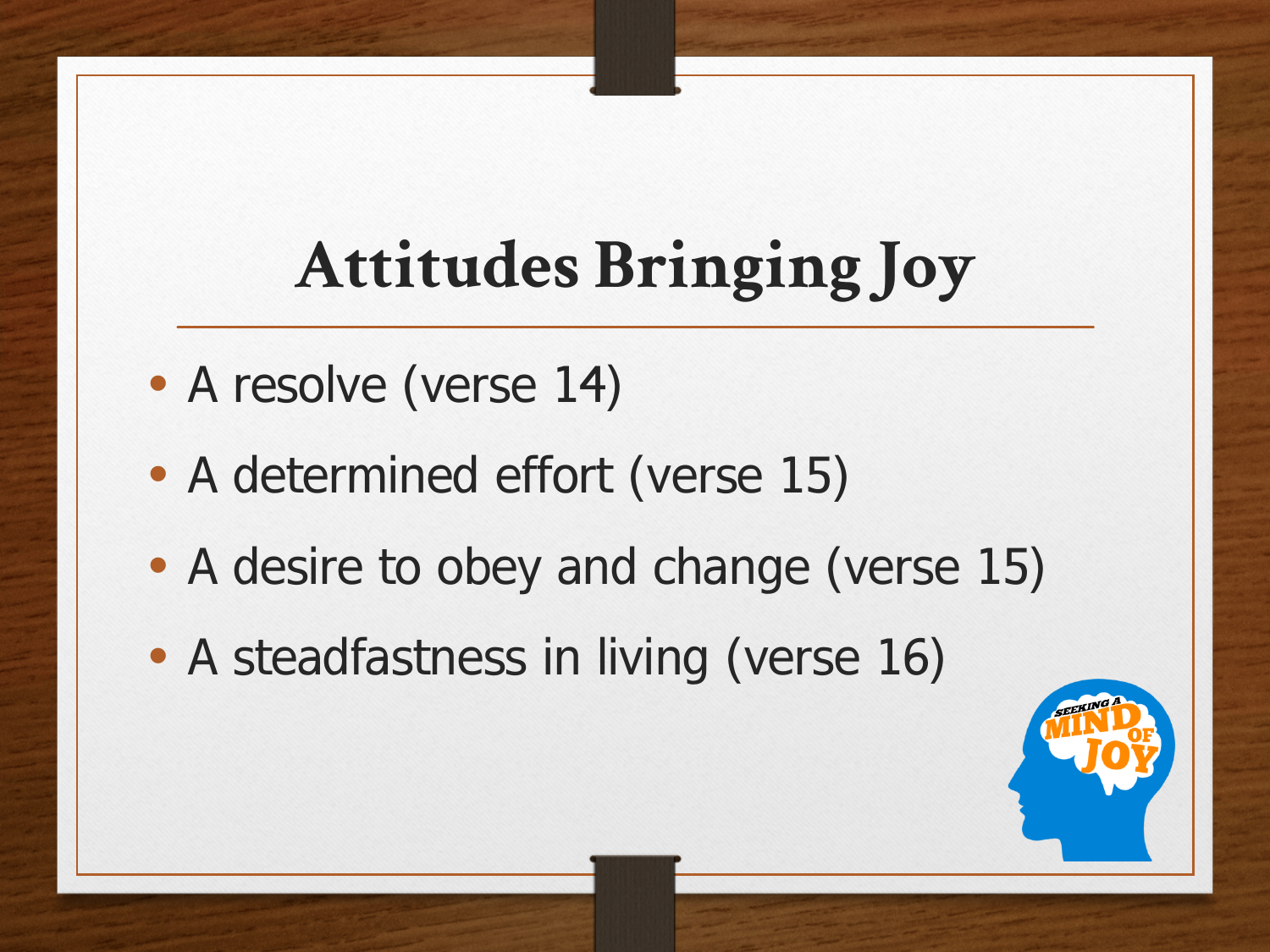

# Attitudes Bringing Joy
A resolve (verse 14)
A determined effort (verse 15)
A desire to obey and change (verse 15)
A steadfastness in living (verse 16)